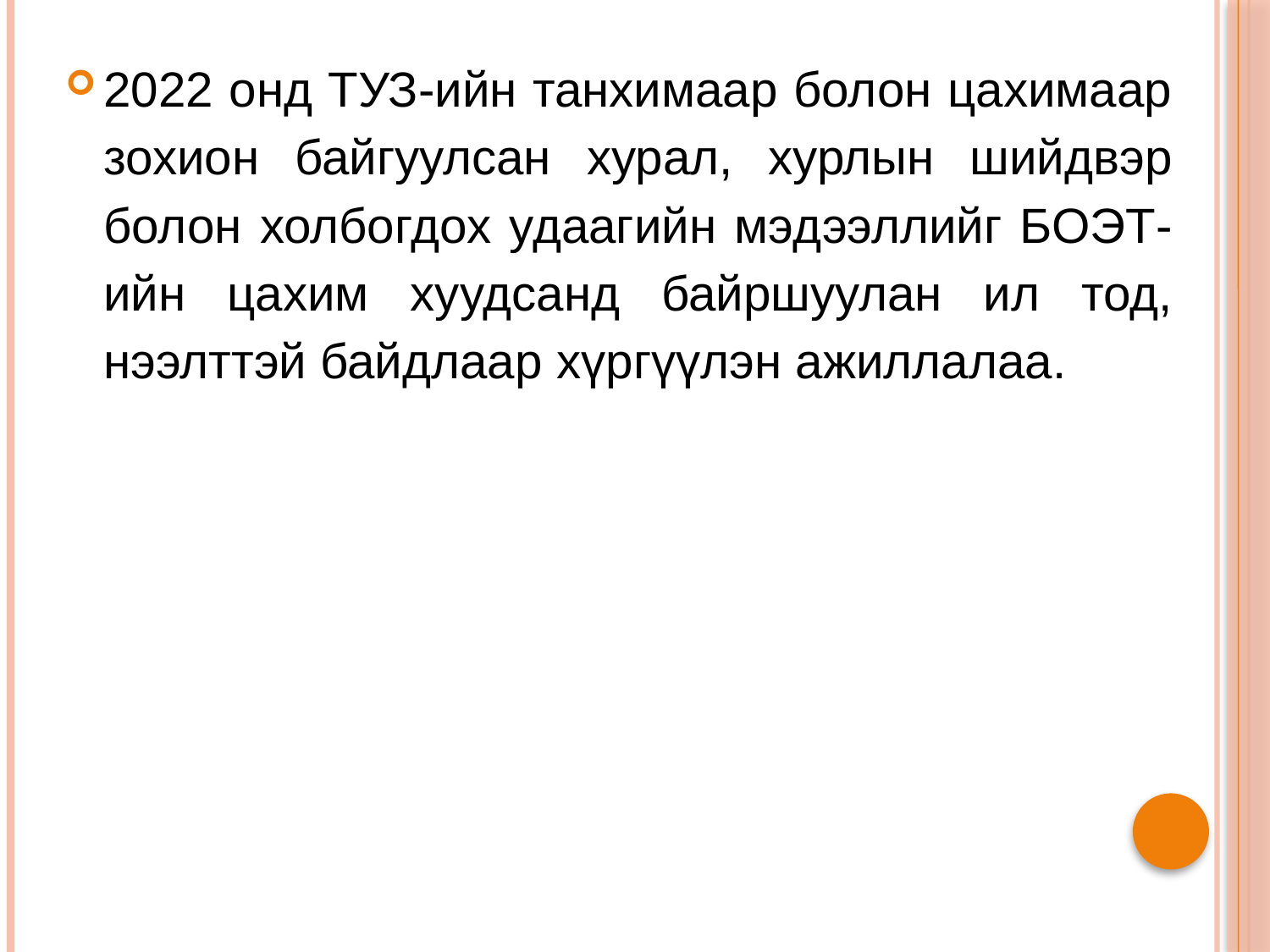

2022 онд ТУЗ-ийн танхимаар болон цахимаар зохион байгуулсан хурал, хурлын шийдвэр болон холбогдох удаагийн мэдээллийг БОЭТ-ийн цахим хуудсанд байршуулан ил тод, нээлттэй байдлаар хүргүүлэн ажиллалаа.